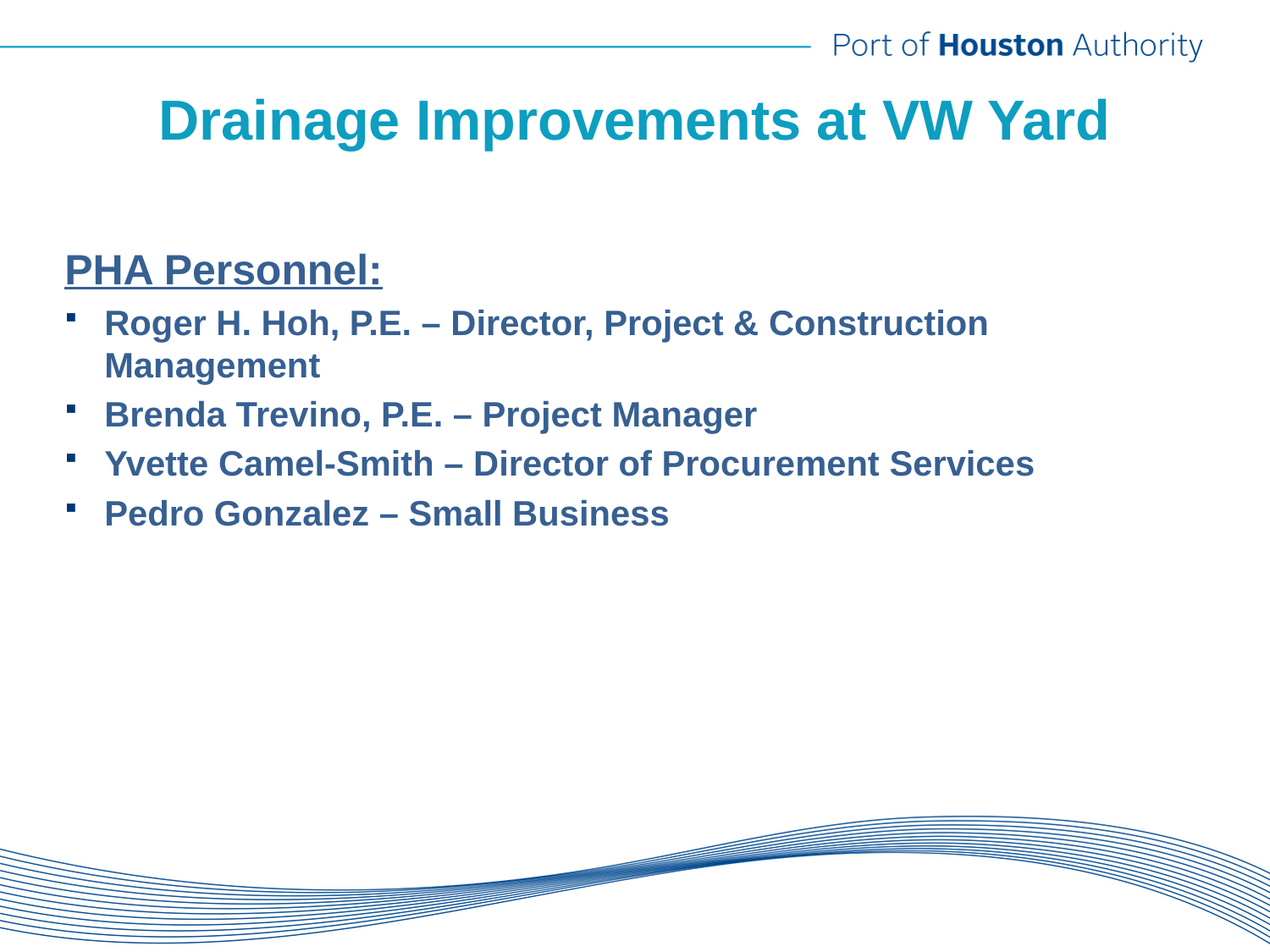

# Drainage Improvements at VW Yard
PHA Personnel:
Roger H. Hoh, P.E. – Director, Project & Construction Management
Brenda Trevino, P.E. – Project Manager
Yvette Camel-Smith – Director of Procurement Services
Pedro Gonzalez – Small Business